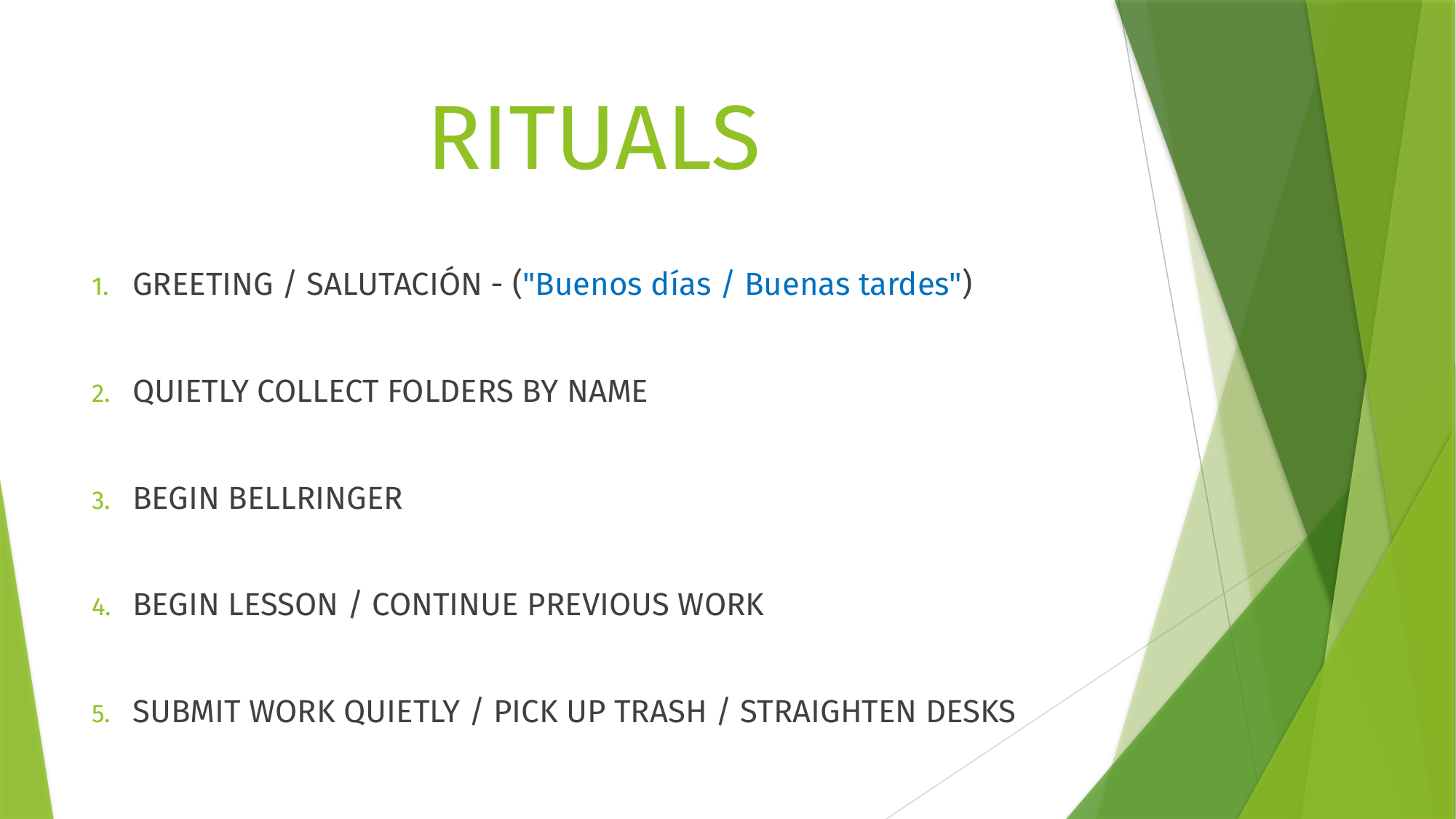

# RITUALS
GREETING / SALUTACIÓN - ("Buenos días / Buenas tardes")

QUIETLY COLLECT FOLDERS BY NAME

BEGIN BELLRINGER

BEGIN LESSON / CONTINUE PREVIOUS WORK

SUBMIT WORK QUIETLY / PICK UP TRASH / STRAIGHTEN DESKS